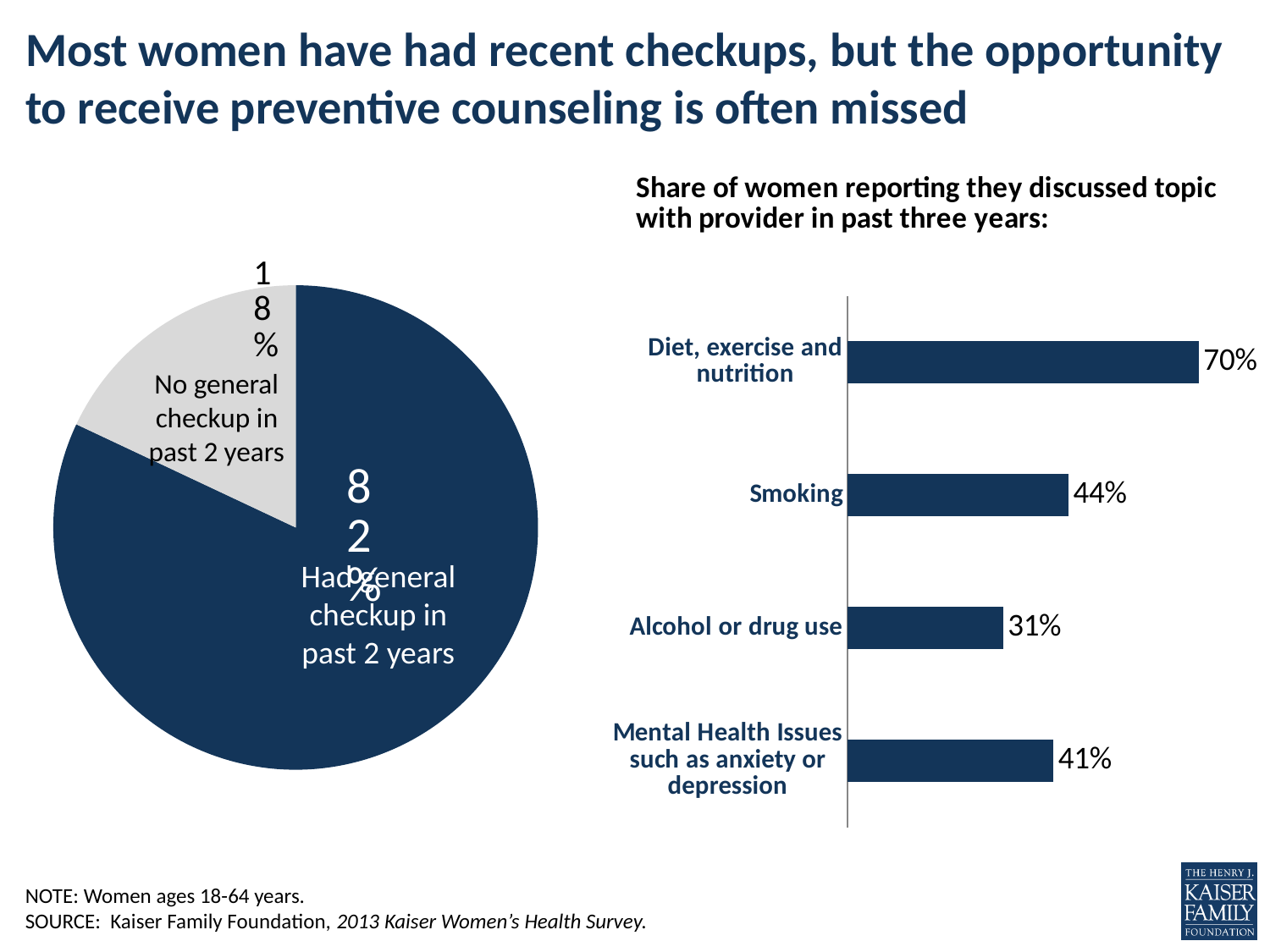

# Most women have had recent checkups, but the opportunity to receive preventive counseling is often missed

[unsupported chart]

### Chart

| Category | Most women have had a general checkup recently |
|---|---|
| Had general check up in past 2 years | 0.82 |
| No general checkup in past 2 years | 0.18 |
No general checkup in past 2 years

Had general checkup in past 2 years
NOTE: Women ages 18-64 years.
SOURCE:  Kaiser Family Foundation, 2013 Kaiser Women’s Health Survey.